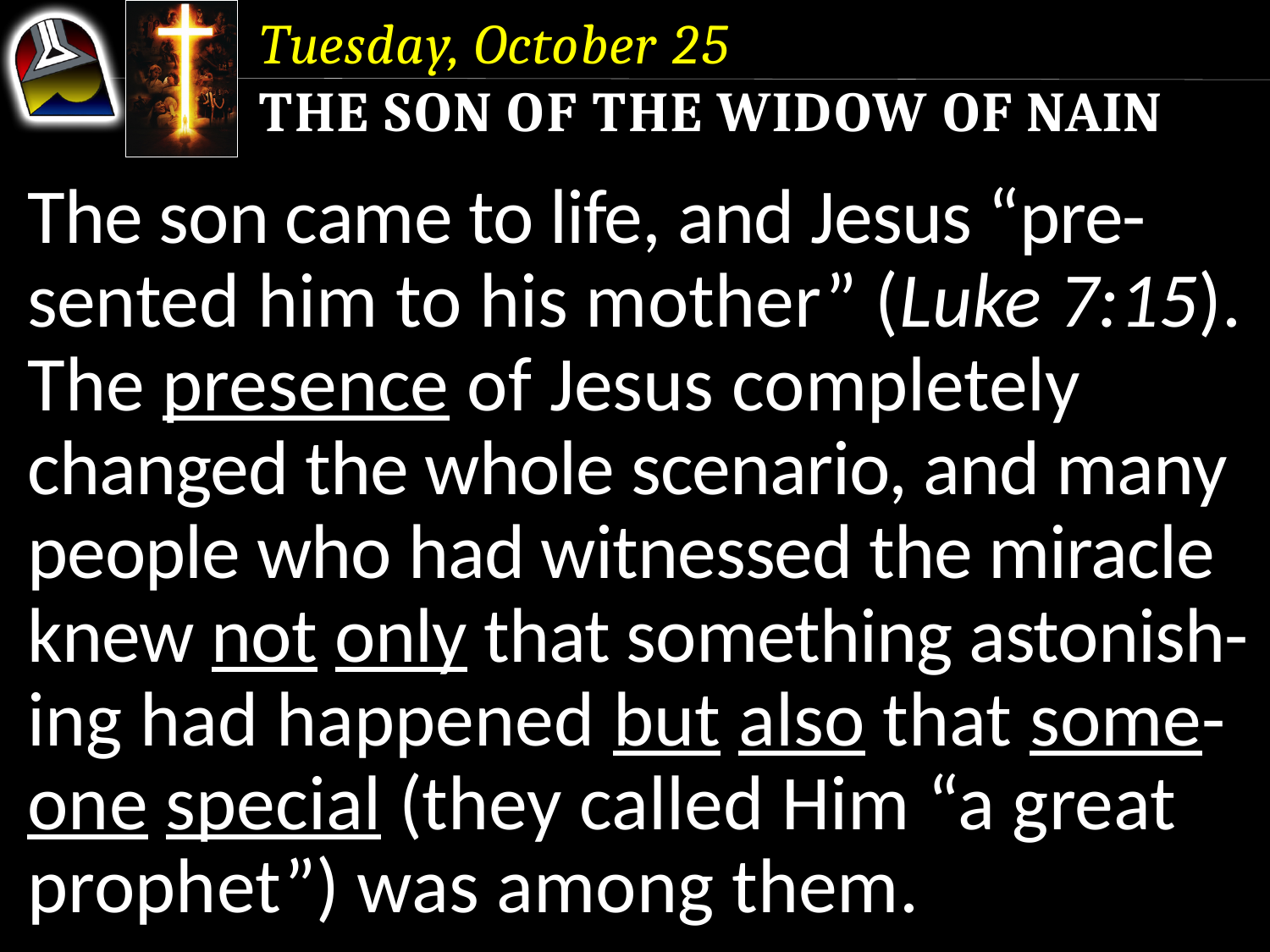

Tuesday, October 25
The Son of the Widow of Nain
The son came to life, and Jesus “pre-sented him to his mother” (Luke 7:15).
The presence of Jesus completely changed the whole scenario, and many people who had witnessed the miracle knew not only that something astonish-ing had happened but also that some-one special (they called Him “a great prophet”) was among them.